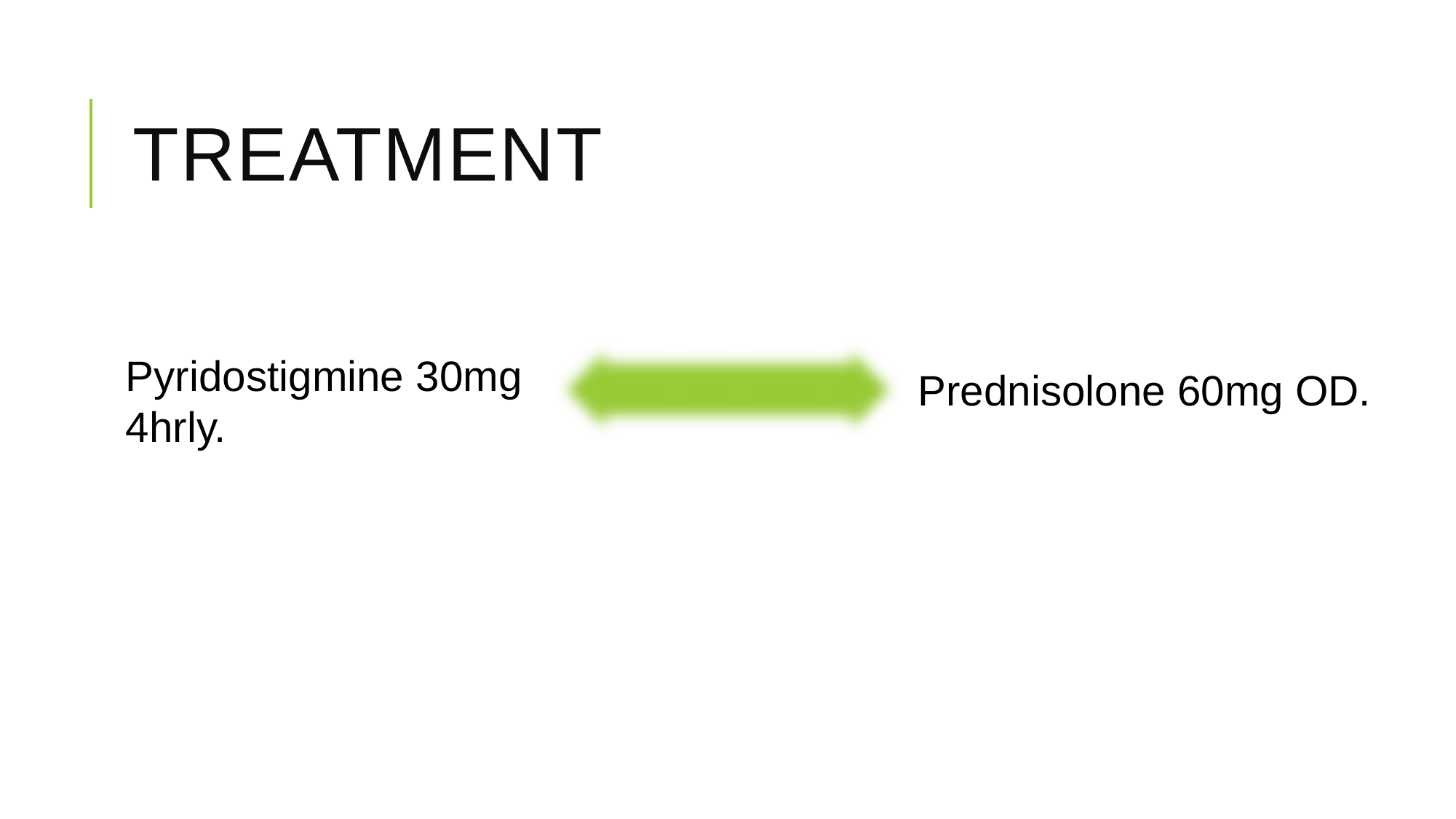

# Treatment

Pyridostigmine 30mg 4hrly.
Prednisolone 60mg OD.